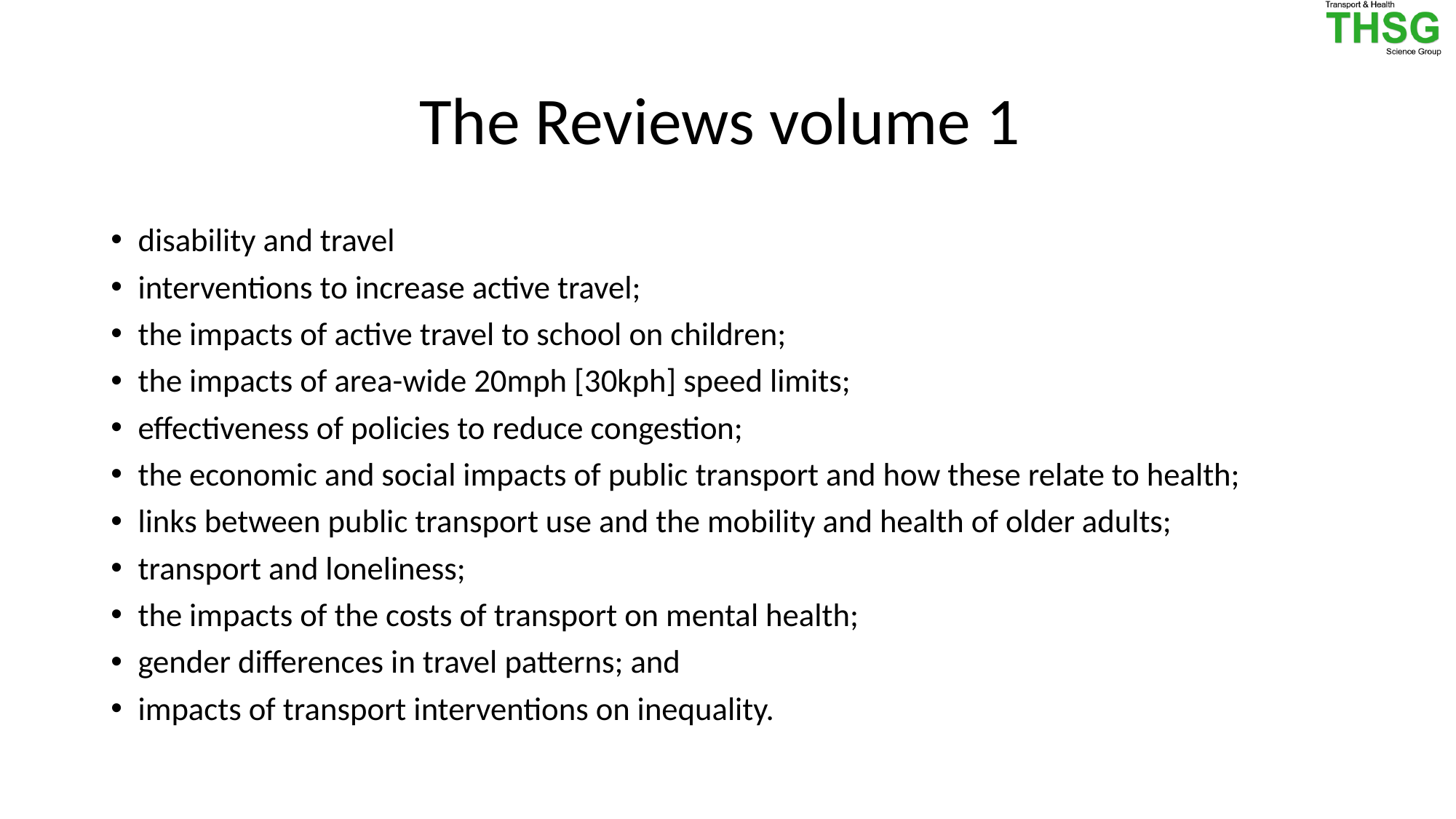

# The Reviews volume 1
disability and travel
interventions to increase active travel;
the impacts of active travel to school on children;
the impacts of area-wide 20mph [30kph] speed limits;
effectiveness of policies to reduce congestion;
the economic and social impacts of public transport and how these relate to health;
links between public transport use and the mobility and health of older adults;
transport and loneliness;
the impacts of the costs of transport on mental health;
gender differences in travel patterns; and
impacts of transport interventions on inequality.